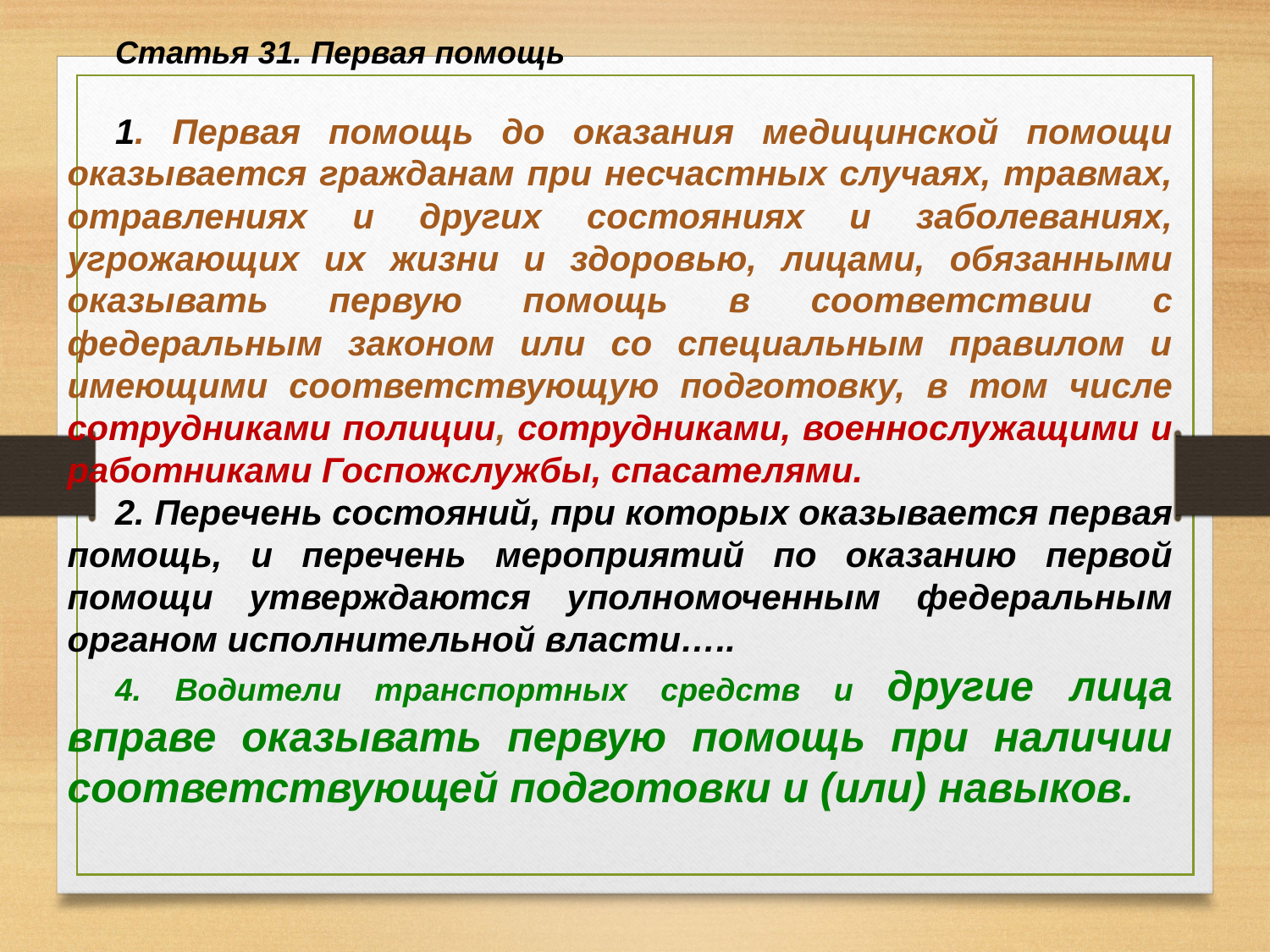

Статья 31. Первая помощь

1. Первая помощь до оказания медицинской помощи оказывается гражданам при несчастных случаях, травмах, отравлениях и других состояниях и заболеваниях, угрожающих их жизни и здоровью, лицами, обязанными оказывать первую помощь в соответствии с федеральным законом или со специальным правилом и имеющими соответствующую подготовку, в том числе сотрудниками полиции, сотрудниками, военнослужащими и работниками Госпожслужбы, спасателями.
2. Перечень состояний, при которых оказывается первая помощь, и перечень мероприятий по оказанию первой помощи утверждаются уполномоченным федеральным органом исполнительной власти…..
4. Водители транспортных средств и другие лица вправе оказывать первую помощь при наличии соответствующей подготовки и (или) навыков.